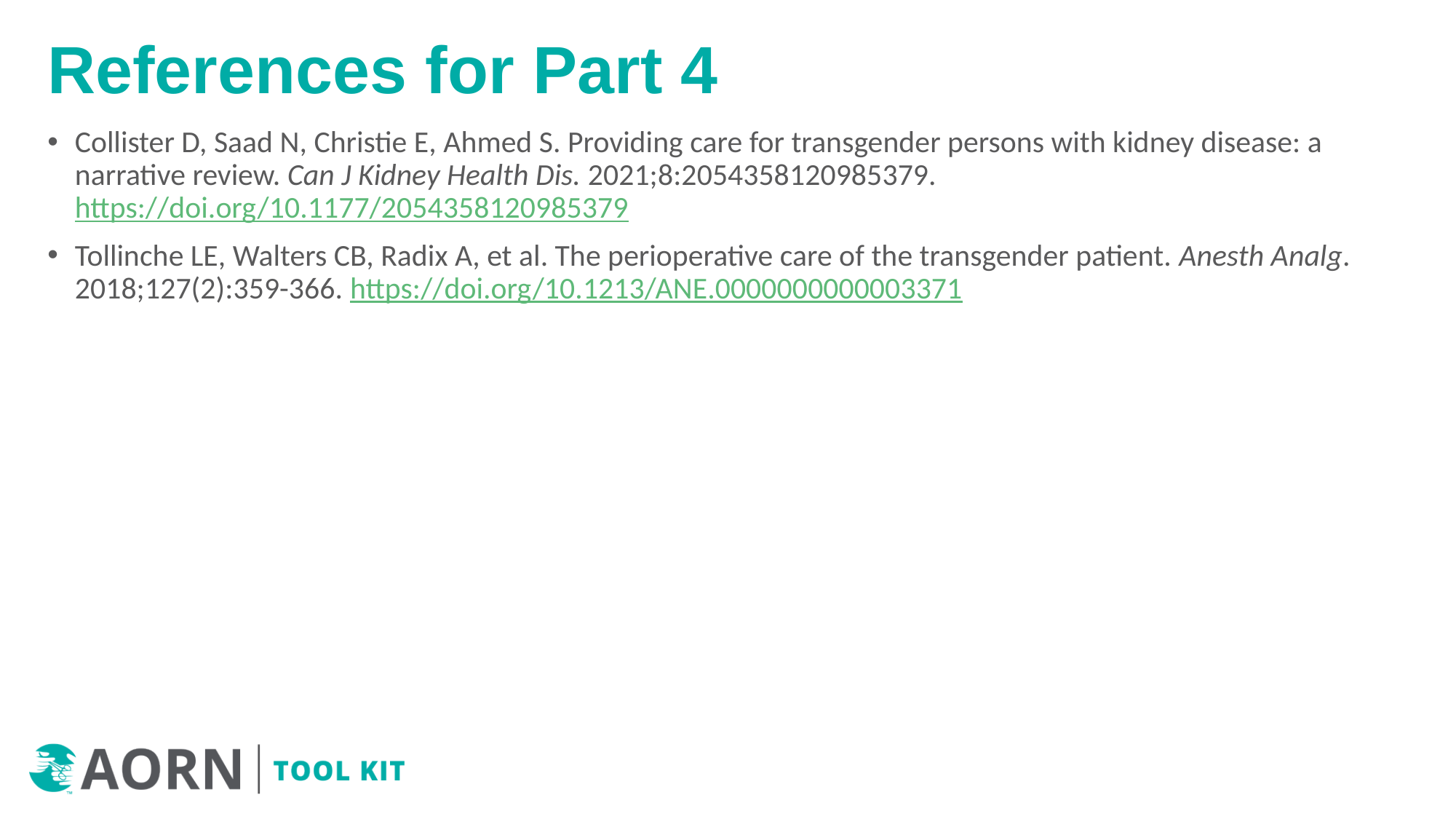

# References for Part 4
Collister D, Saad N, Christie E, Ahmed S. Providing care for transgender persons with kidney disease: a narrative review. Can J Kidney Health Dis. 2021;8:2054358120985379. https://doi.org/10.1177/2054358120985379
Tollinche LE, Walters CB, Radix A, et al. The perioperative care of the transgender patient. Anesth Analg. 2018;127(2):359-366. https://doi.org/10.1213/ANE.0000000000003371